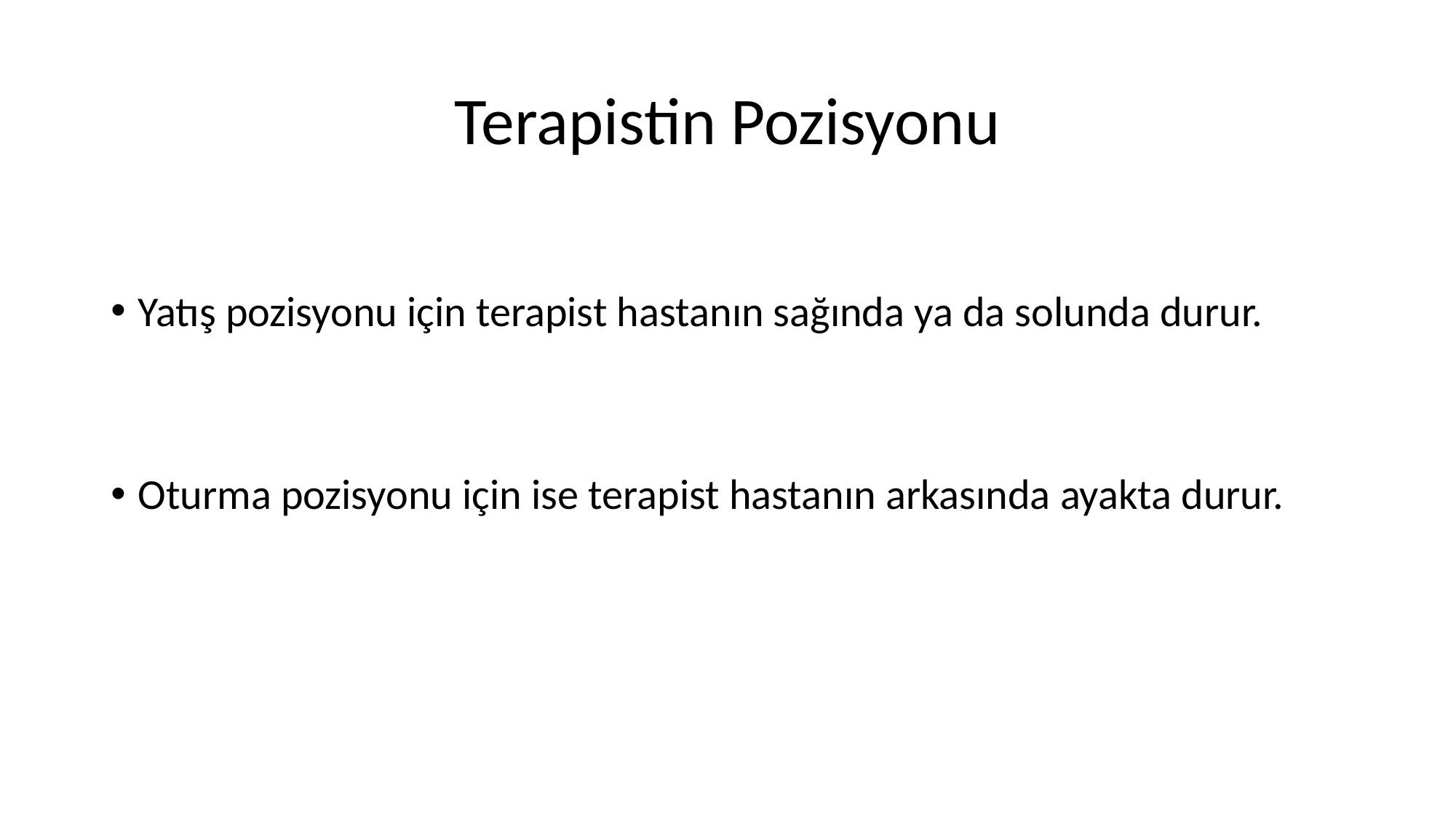

# Terapistin Pozisyonu

Yatış pozisyonu için terapist hastanın sağında ya da solunda durur.

Oturma pozisyonu için ise terapist hastanın arkasında ayakta durur.